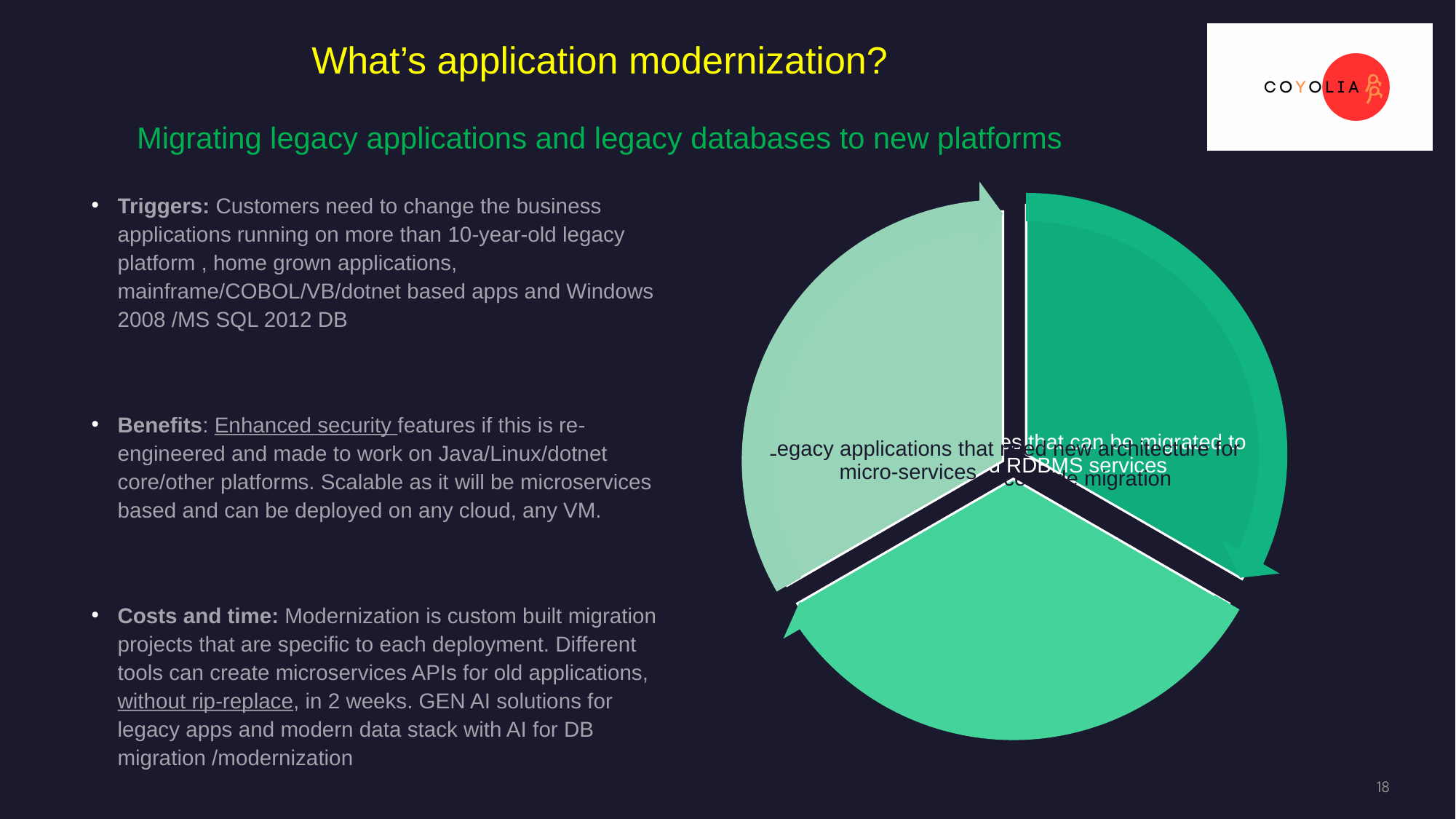

# What’s application modernization? Migrating legacy applications and legacy databases to new platforms
Expensive DB licenses that can be migrated to cloud-based RDBMS services
GEN AI for source code migration
Legacy applications that need new architecture for micro-services
Triggers: Customers need to change the business applications running on more than 10-year-old legacy platform , home grown applications, mainframe/COBOL/VB/dotnet based apps and Windows 2008 /MS SQL 2012 DB

Benefits: Enhanced security features if this is re-engineered and made to work on Java/Linux/dotnet core/other platforms. Scalable as it will be microservices based and can be deployed on any cloud, any VM.

Costs and time: Modernization is custom built migration projects that are specific to each deployment. Different tools can create microservices APIs for old applications, without rip-replace, in 2 weeks. GEN AI solutions for legacy apps and modern data stack with AI for DB migration /modernization

18